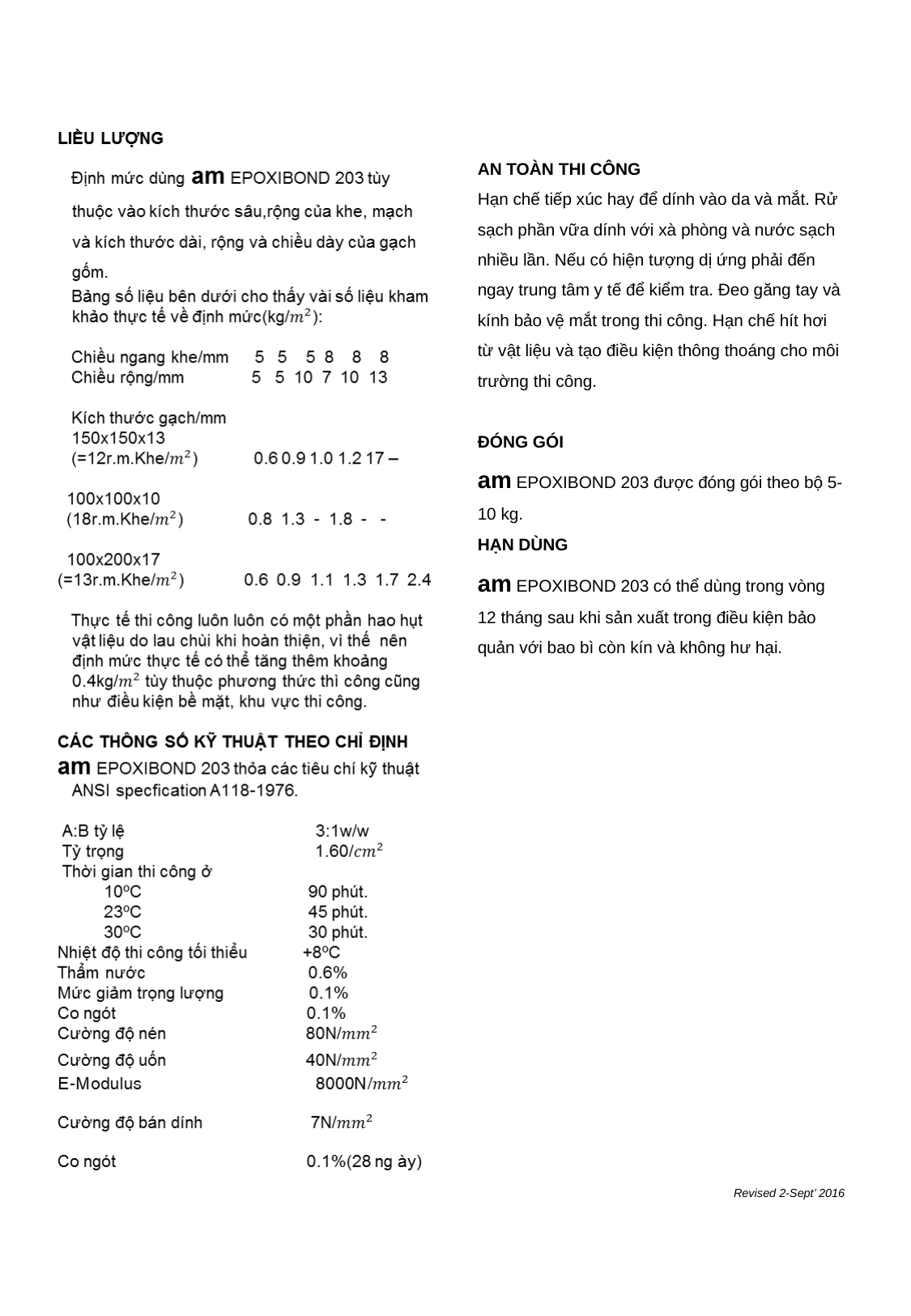

AN TOÀN THI CÔNG
Hạn chế tiếp xúc hay để dính vào da và mắt. Rử sạch phần vữa dính với xà phòng và nước sạch nhiều lần. Nếu có hiện tượng dị ứng phải đến ngay trung tâm y tế để kiểm tra. Đeo găng tay và kính bảo vệ mắt trong thi công. Hạn chế hít hơi từ vật liệu và tạo điều kiện thông thoáng cho môi trường thi công.

ĐÓNG GÓI
am EPOXIBOND 203 được đóng gói theo bộ 5-10 kg.
HẠN DÙNG
am EPOXIBOND 203 có thể dùng trong vòng 12 tháng sau khi sản xuất trong điều kiện bảo quản với bao bì còn kín và không hư hại.

systems. Please contact our
    Technical Department for further  technical
site  assistance.

Product

Revised 2-Sept’ 2016